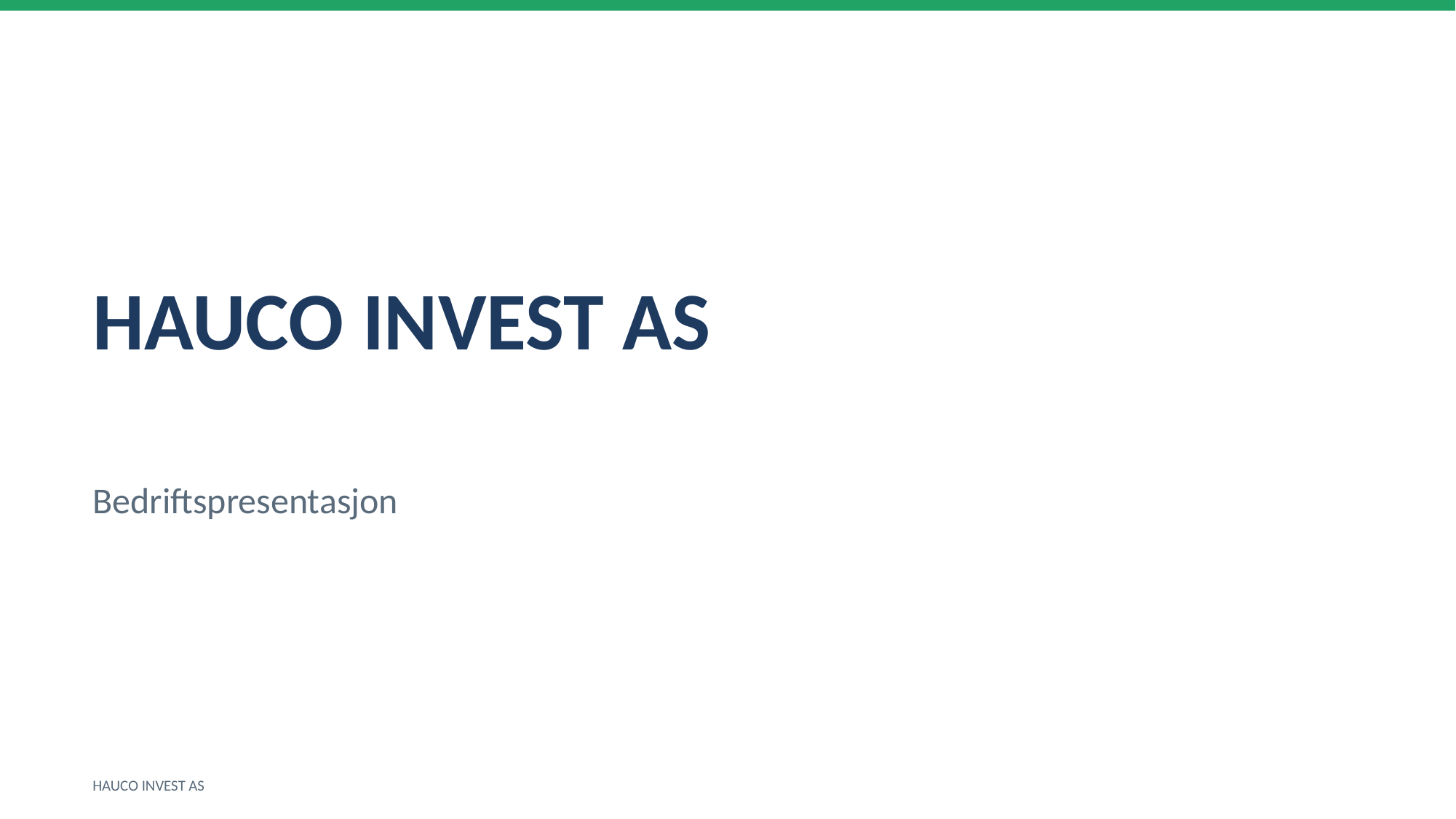

HAUCO INVEST AS
Bedriftspresentasjon
HAUCO INVEST AS